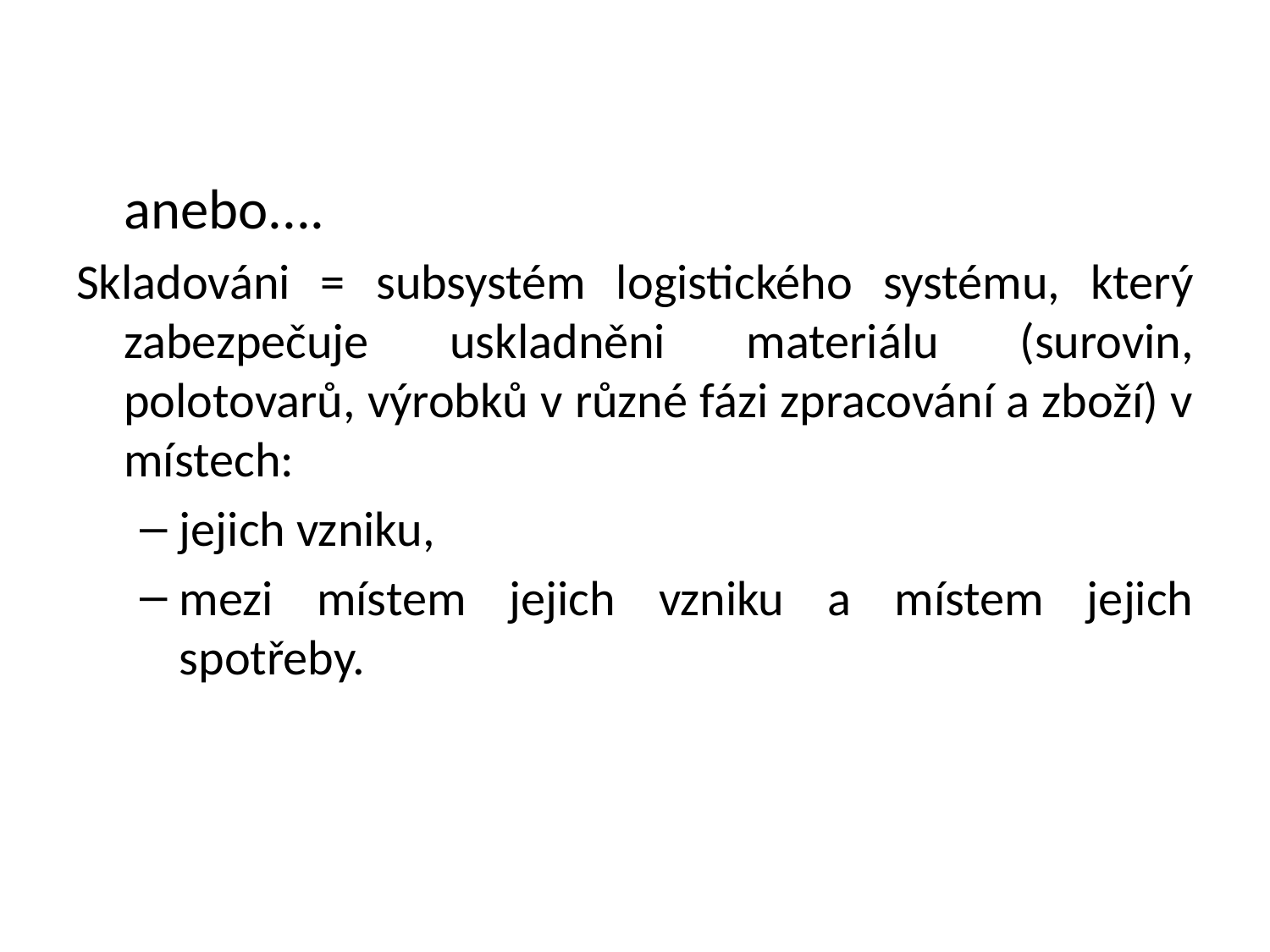

anebo....
Skladováni = subsystém logistického systému, který zabezpečuje uskladněni materiálu (surovin, polotovarů, výrobků v různé fázi zpracování a zboží) v místech:
jejich vzniku,
mezi místem jejich vzniku a místem jejich spotřeby.